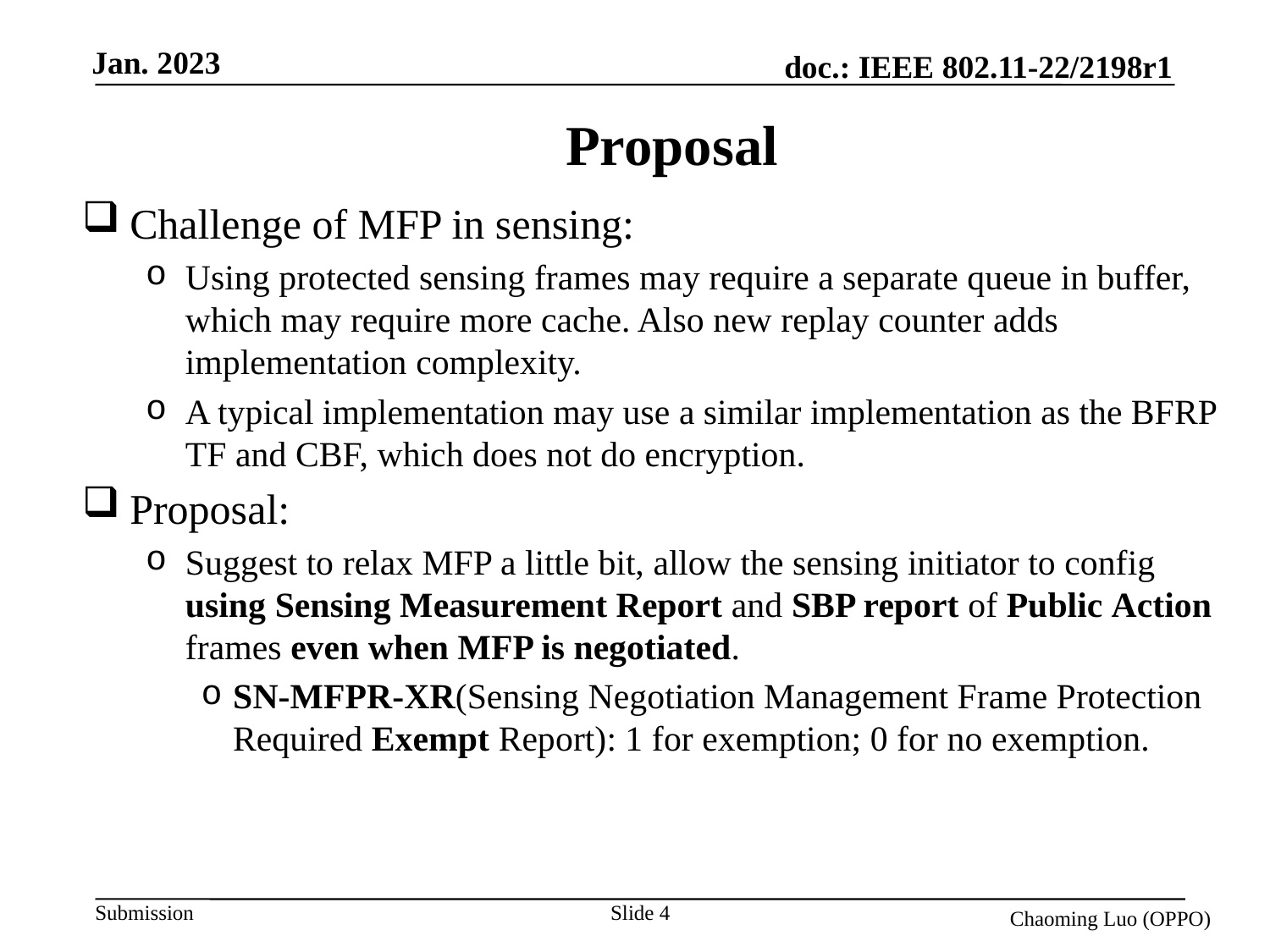

# Proposal
Challenge of MFP in sensing:
Using protected sensing frames may require a separate queue in buffer, which may require more cache. Also new replay counter adds implementation complexity.
A typical implementation may use a similar implementation as the BFRP TF and CBF, which does not do encryption.
Proposal:
Suggest to relax MFP a little bit, allow the sensing initiator to config using Sensing Measurement Report and SBP report of Public Action frames even when MFP is negotiated.
SN-MFPR-XR(Sensing Negotiation Management Frame Protection Required Exempt Report): 1 for exemption; 0 for no exemption.

Slide 4
Chaoming Luo (OPPO)